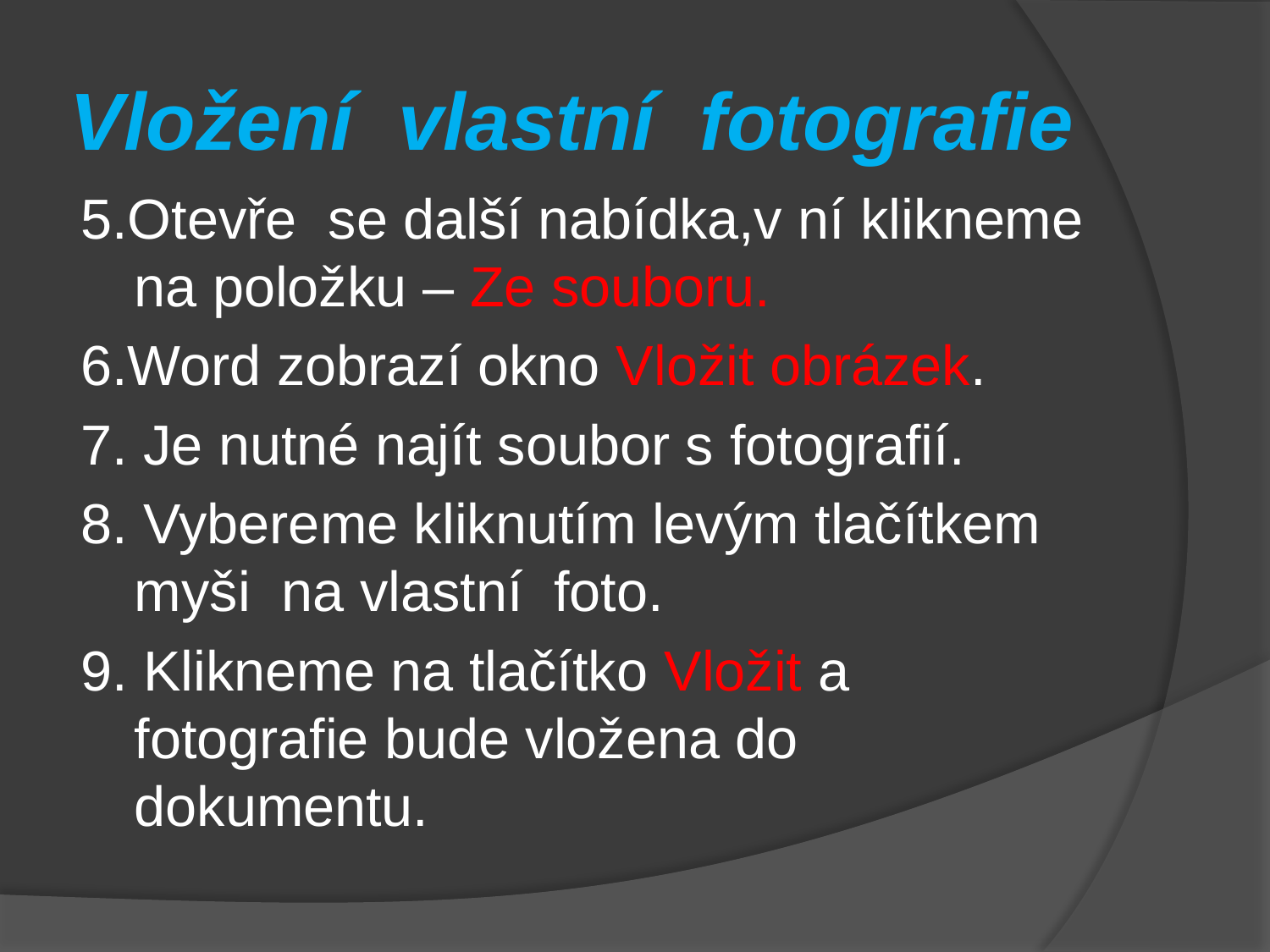

# Vložení  vlastní  fotografie
5.Otevře  se další nabídka,v ní klikneme na položku – Ze souboru.
6.Word zobrazí okno Vložit obrázek.
7. Je nutné najít soubor s fotografií.
8. Vybereme kliknutím levým tlačítkem myši  na vlastní  foto.
9. Klikneme na tlačítko Vložit a fotografie bude vložena do dokumentu.